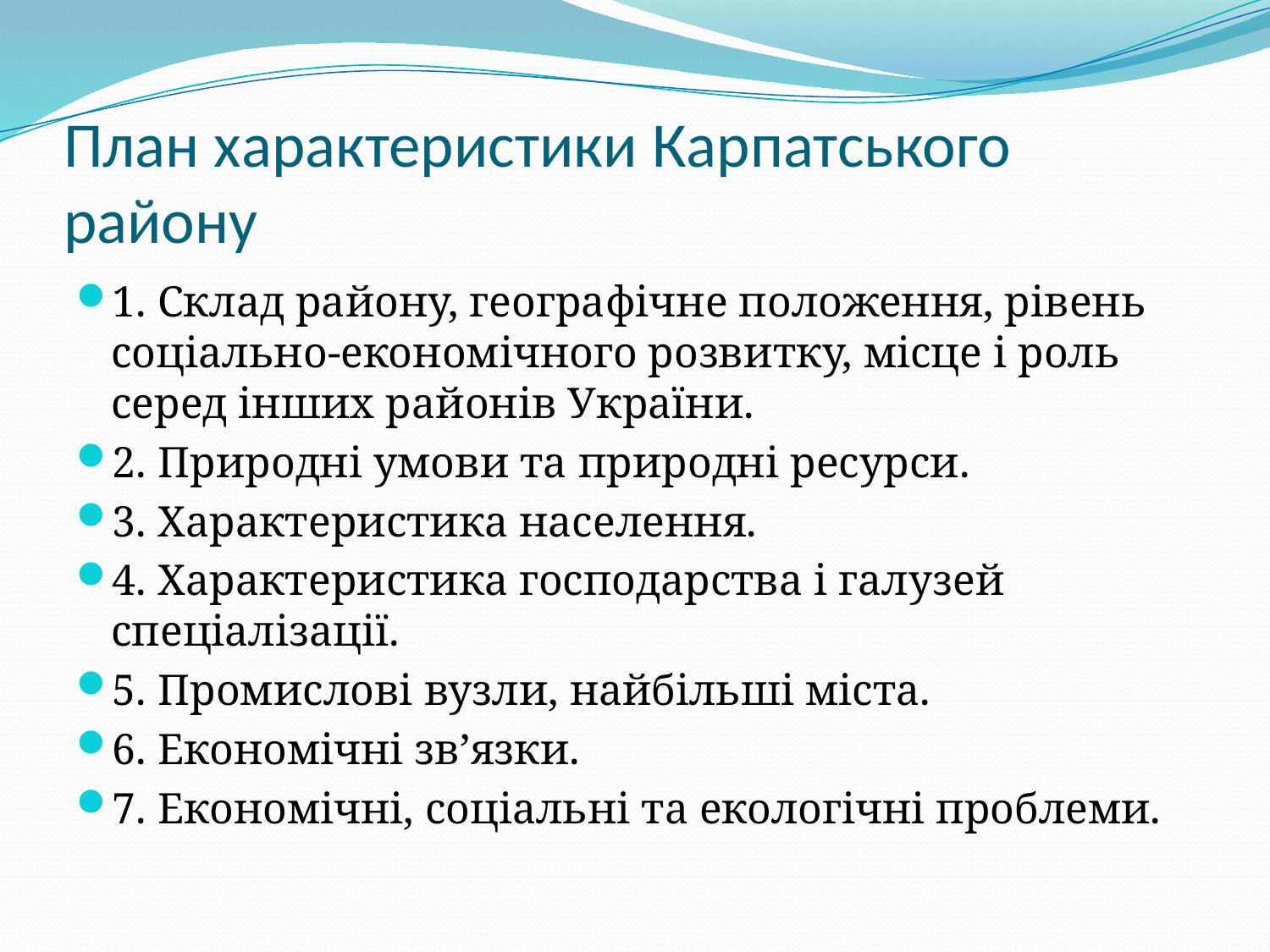

# План характеристики Карпатського району
1. Склад району, географічне положення, рівень соціально-економічного розвитку, місце і роль серед інших районів України.
2. Природні умови та природні ресурси.
3. Характеристика населення.
4. Характеристика господарства і галузей спеціалізації.
5. Промислові вузли, найбільші міста.
6. Економічні зв’язки.
7. Економічні, соціальні та екологічні проблеми.